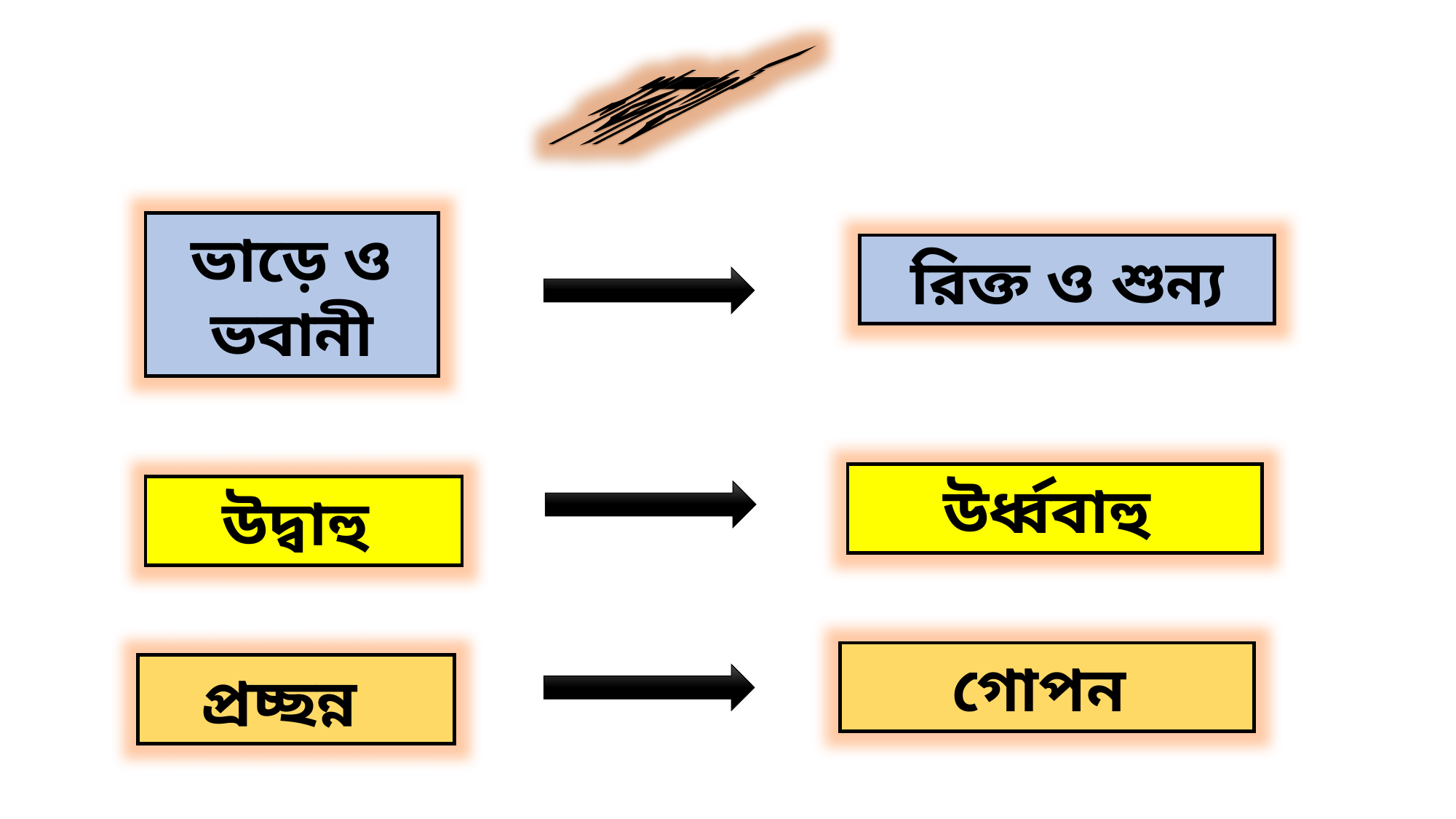

শব্দার্থ
ভাড়ে ও ভবানী
রিক্ত ও শুন্য

উর্ধ্ববাহু
উদ্বাহু

গোপন
প্রচ্ছন্ন